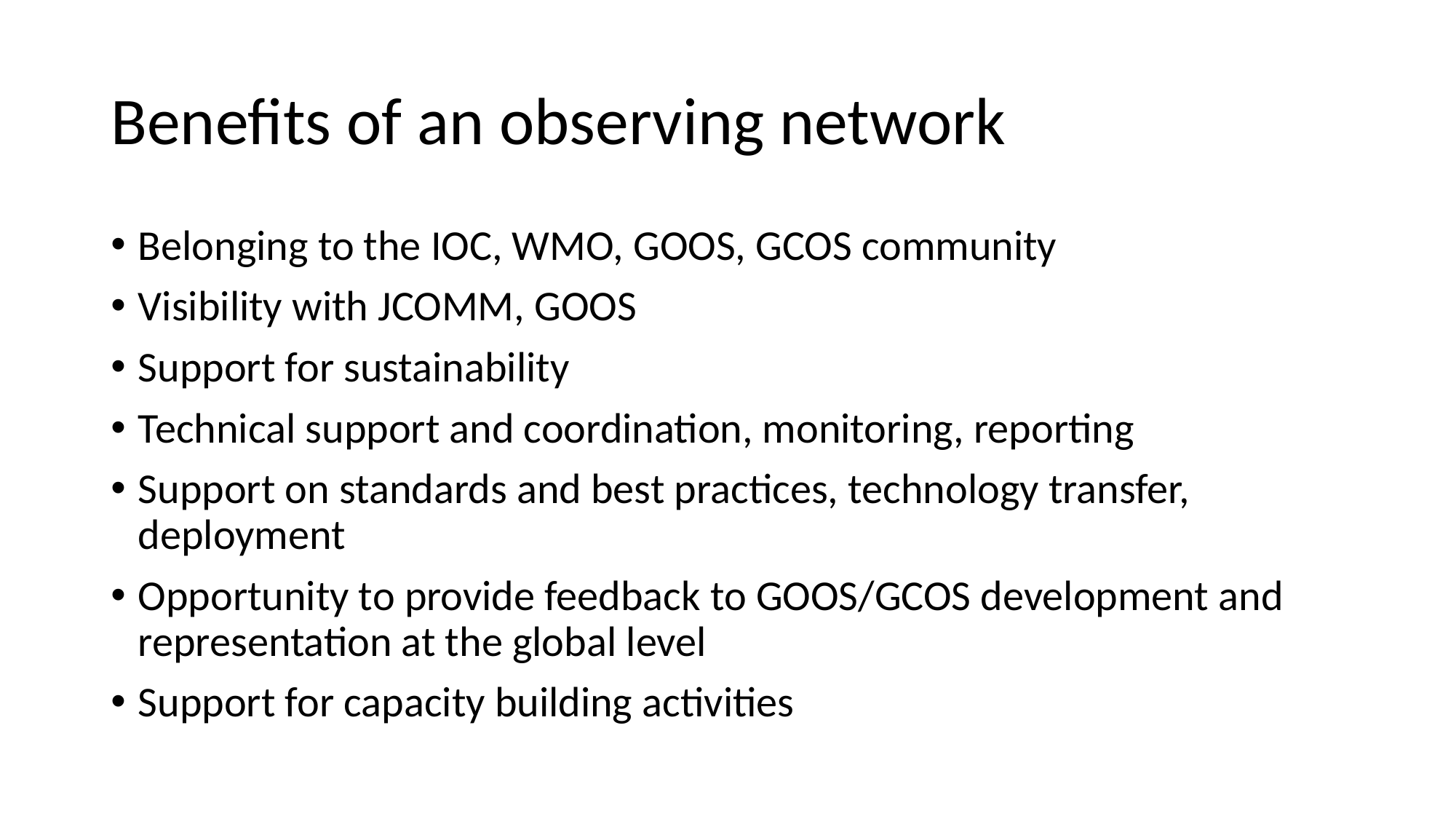

# Benefits of an observing network
Belonging to the IOC, WMO, GOOS, GCOS community
Visibility with JCOMM, GOOS
Support for sustainability
Technical support and coordination, monitoring, reporting
Support on standards and best practices, technology transfer, deployment
Opportunity to provide feedback to GOOS/GCOS development and representation at the global level
Support for capacity building activities